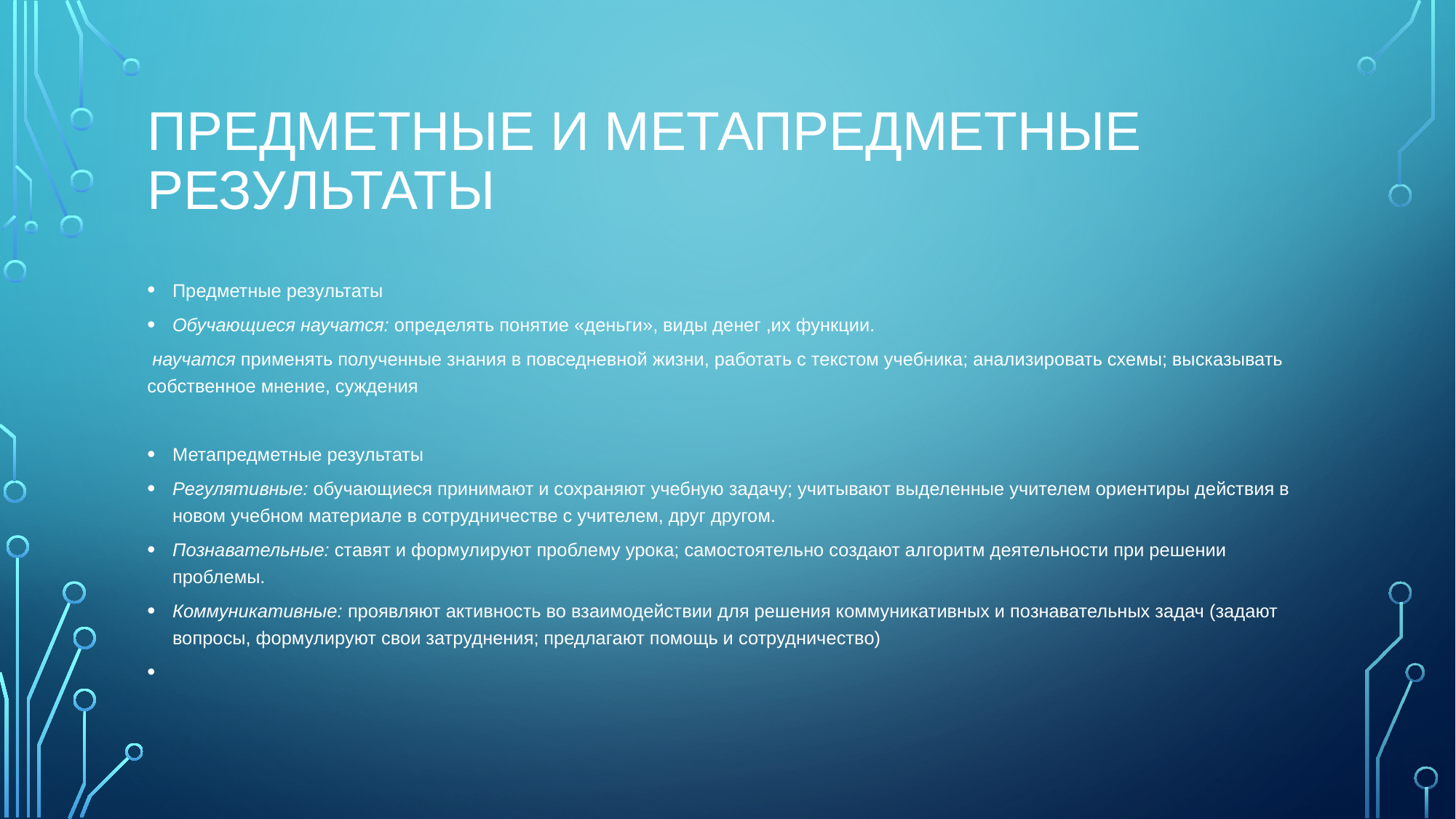

# Предметные и метапредметные результаты
Предметные результаты
Обучающиеся научатся: определять понятие «деньги», виды денег ,их функции.
 научатся применять полученные знания в повседневной жизни, работать с текстом учебника; анализировать схемы; высказывать собственное мнение, суждения

Метапредметные результаты
Регулятивные: обучающиеся принимают и сохраняют учебную задачу; учитывают выделенные учителем ориентиры действия в новом учебном материале в сотрудничестве с учителем, друг другом.
Познавательные: ставят и формулируют проблему урока; самостоятельно создают алгоритм деятельности при решении проблемы.
Коммуникативные: проявляют активность во взаимодействии для решения коммуникативных и познавательных задач (задают вопросы, формулируют свои затруднения; предлагают помощь и сотрудничество)